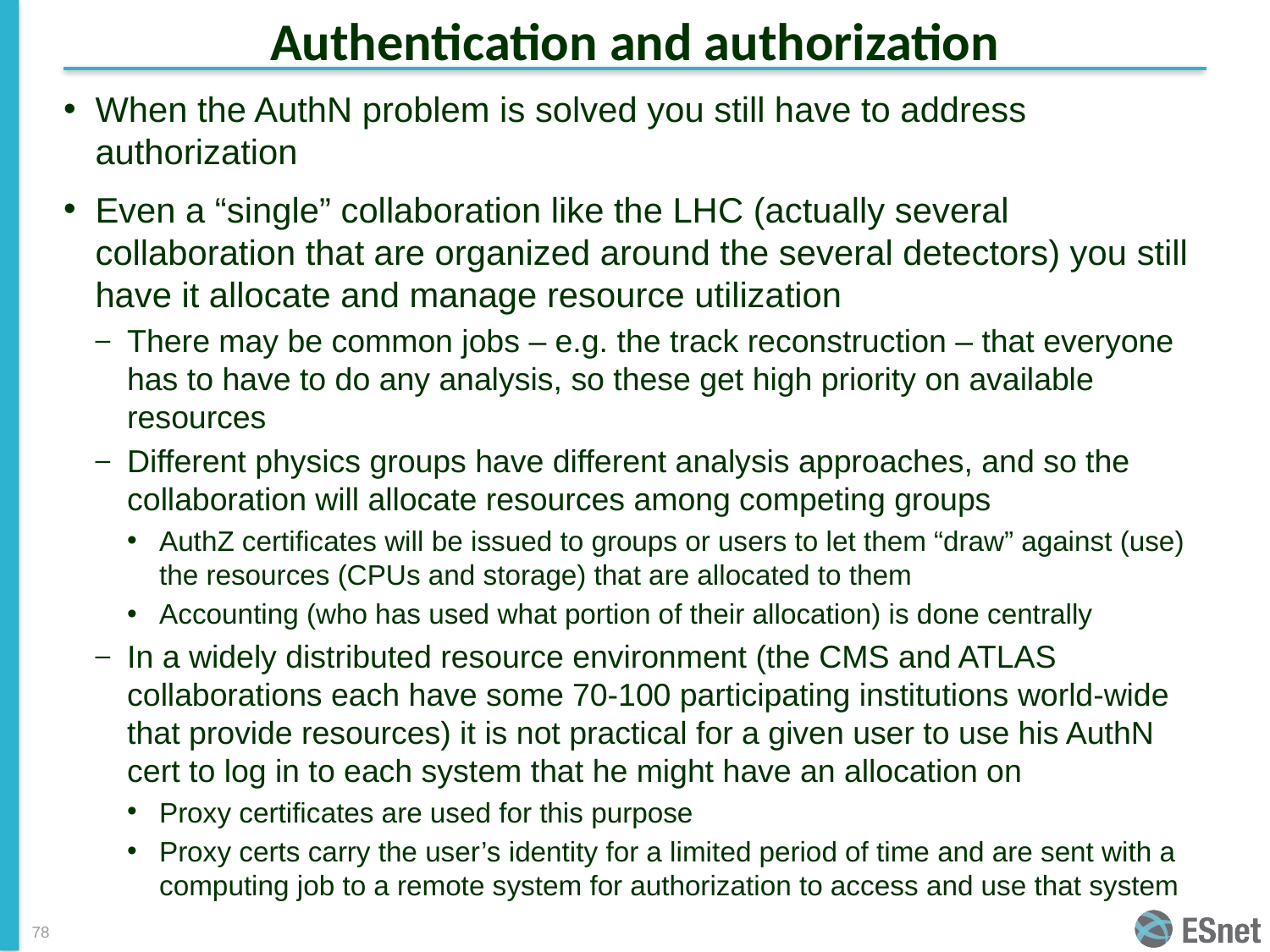

# Authentication and authorization
When the AuthN problem is solved you still have to address authorization
Even a “single” collaboration like the LHC (actually several collaboration that are organized around the several detectors) you still have it allocate and manage resource utilization
There may be common jobs – e.g. the track reconstruction – that everyone has to have to do any analysis, so these get high priority on available resources
Different physics groups have different analysis approaches, and so the collaboration will allocate resources among competing groups
AuthZ certificates will be issued to groups or users to let them “draw” against (use) the resources (CPUs and storage) that are allocated to them
Accounting (who has used what portion of their allocation) is done centrally
In a widely distributed resource environment (the CMS and ATLAS collaborations each have some 70-100 participating institutions world-wide that provide resources) it is not practical for a given user to use his AuthN cert to log in to each system that he might have an allocation on
Proxy certificates are used for this purpose
Proxy certs carry the user’s identity for a limited period of time and are sent with a computing job to a remote system for authorization to access and use that system

78